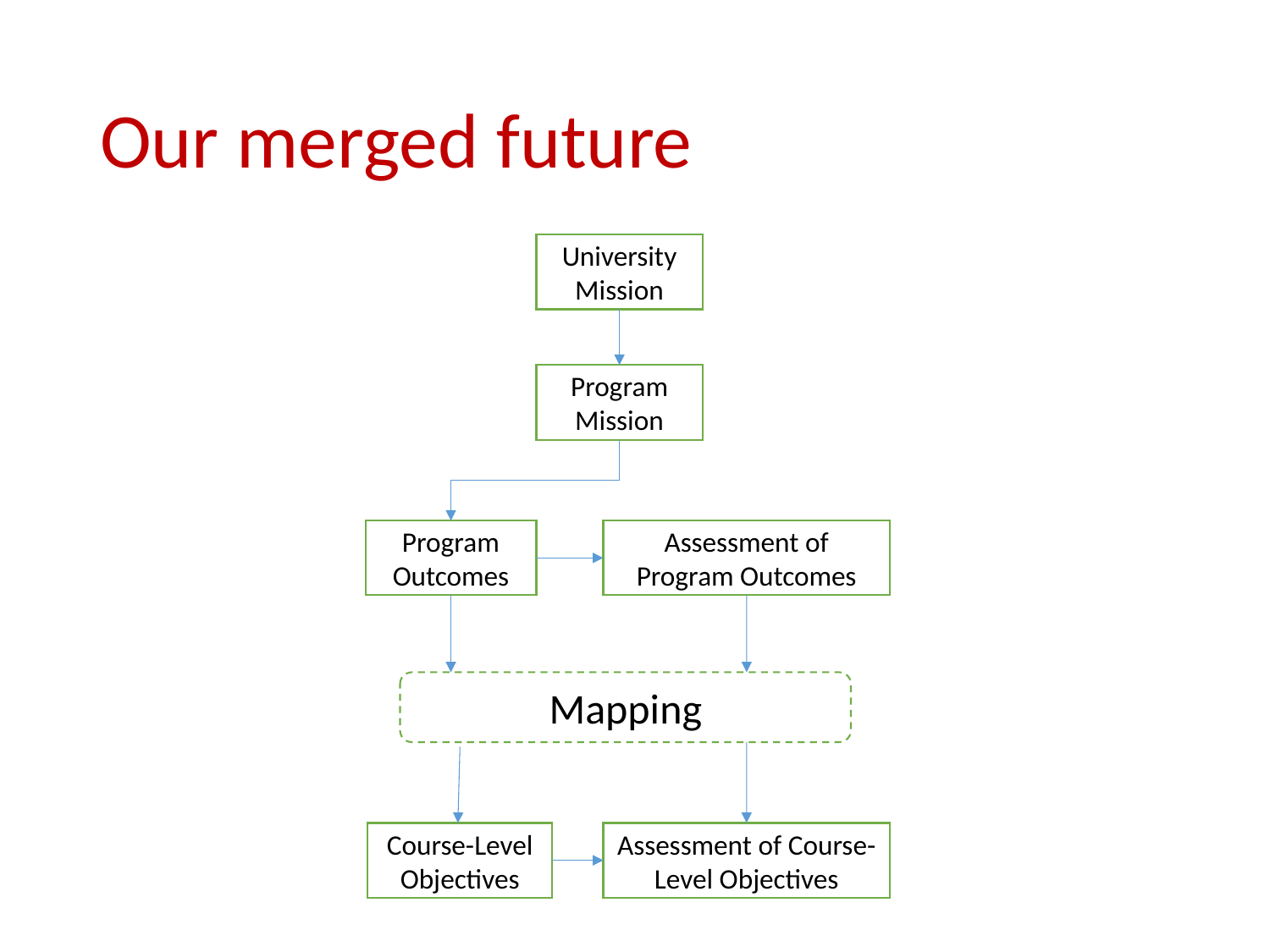

# Our merged future
University Mission
Program Mission
Program
Outcomes
Assessment of Program Outcomes
Mapping
Course-Level Objectives
Assessment of Course-Level Objectives